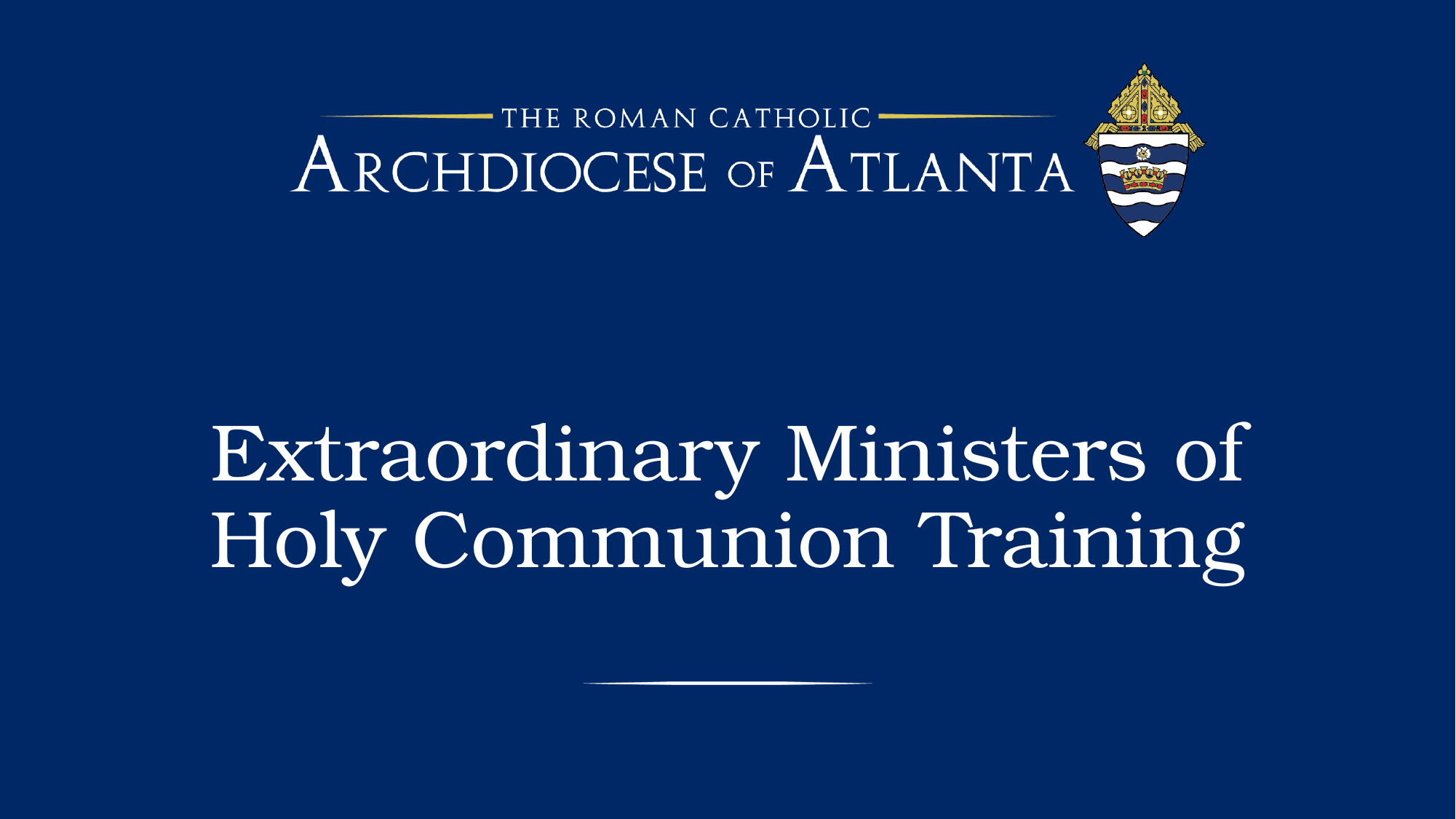

# Extraordinary Ministers of Holy Communion Training